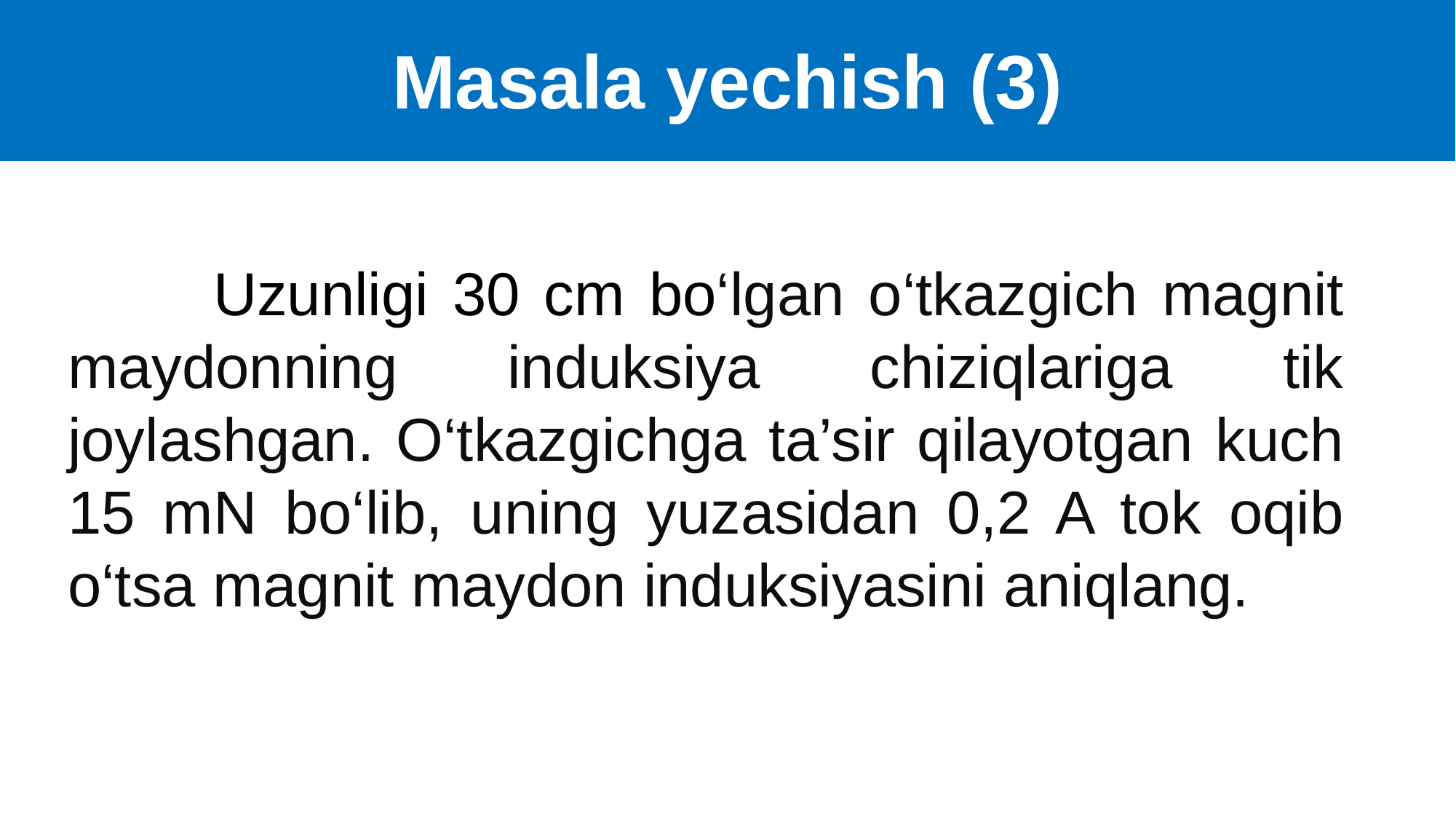

Masala yechish (3)
      Uzunligi 30 cm bo‘lgan o‘tkazgich magnit maydonning induksiya chiziqlariga tik joylashgan. O‘tkazgichga ta’sir qilayotgan kuch 15 mN bo‘lib, uning yuzasidan 0,2 A tok oqib o‘tsa magnit maydon induksiyasini aniqlang.